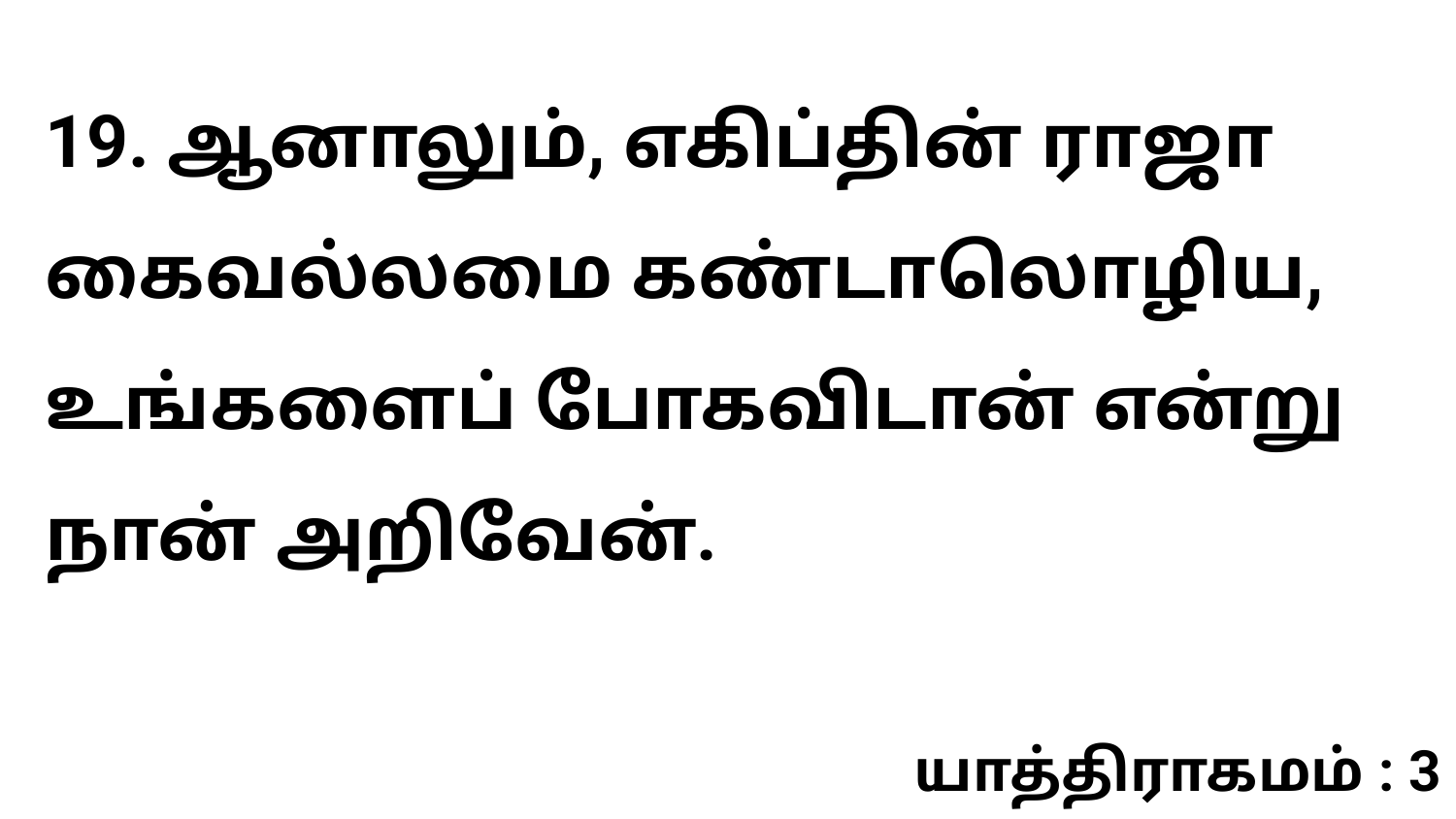

19. ஆனாலும், எகிப்தின் ராஜா கைவல்லமை கண்டாலொழிய, உங்களைப் போகவிடான் என்று நான் அறிவேன்.
யாத்திராகமம் : 3